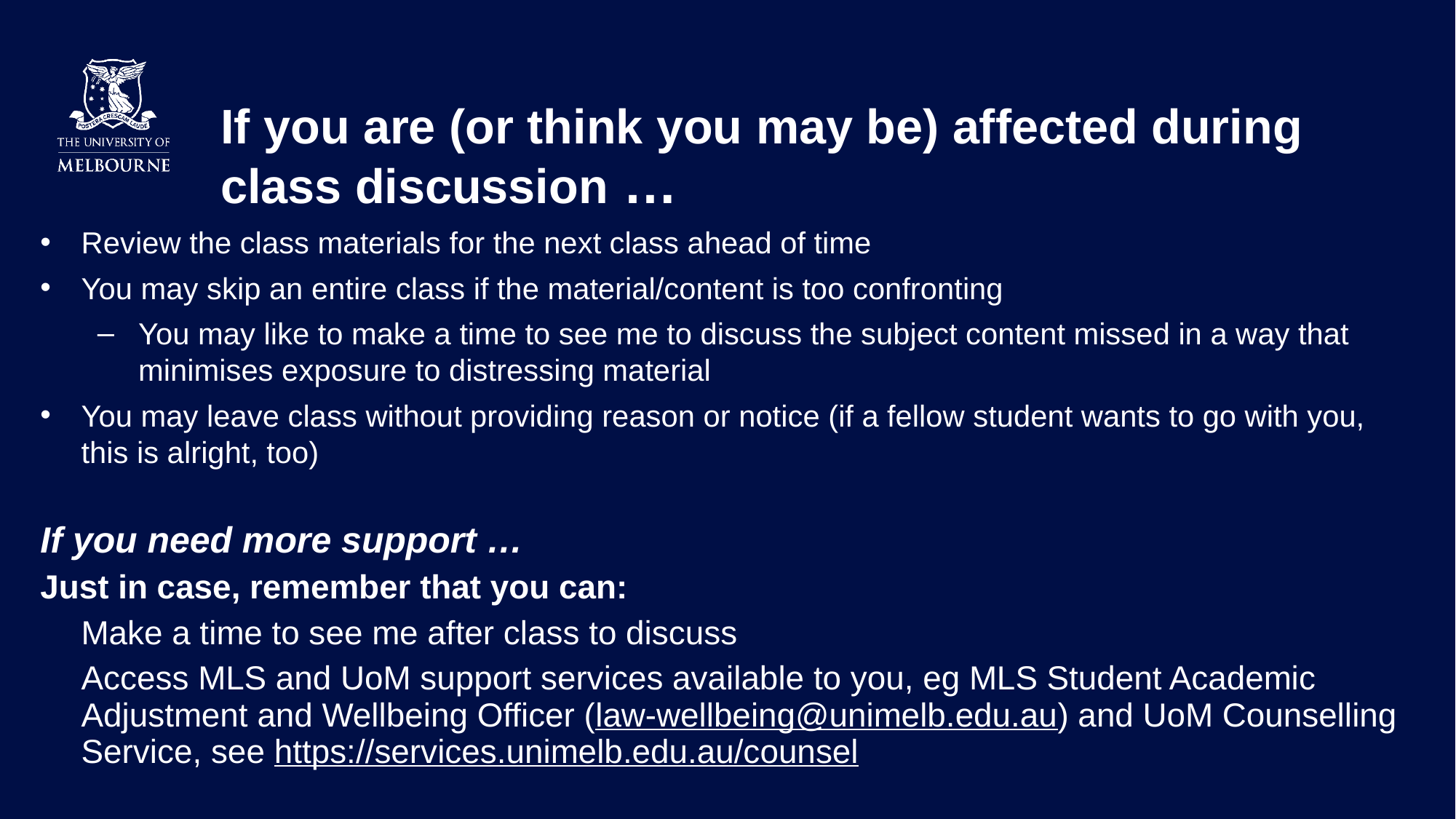

# If you are (or think you may be) affected during class discussion …
Review the class materials for the next class ahead of time
You may skip an entire class if the material/content is too confronting
You may like to make a time to see me to discuss the subject content missed in a way that minimises exposure to distressing material
You may leave class without providing reason or notice (if a fellow student wants to go with you, this is alright, too)

If you need more support …
Just in case, remember that you can:
Make a time to see me after class to discuss
Access MLS and UoM support services available to you, eg MLS Student Academic Adjustment and Wellbeing Officer (law-wellbeing@unimelb.edu.au) and UoM Counselling Service, see https://services.unimelb.edu.au/counsel

Page [13]